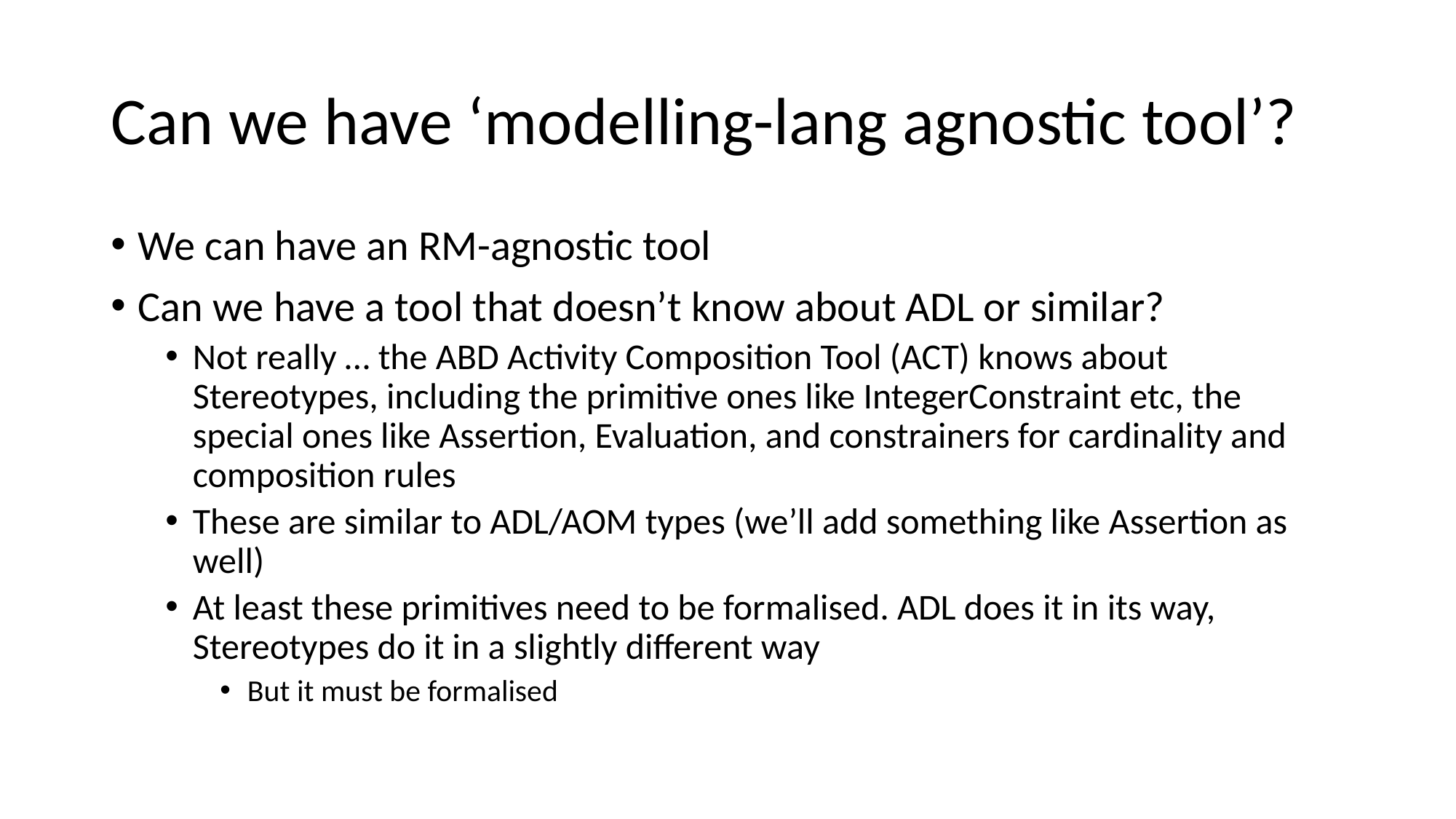

# Can we have ‘modelling-lang agnostic tool’?
We can have an RM-agnostic tool
Can we have a tool that doesn’t know about ADL or similar?
Not really … the ABD Activity Composition Tool (ACT) knows about Stereotypes, including the primitive ones like IntegerConstraint etc, the special ones like Assertion, Evaluation, and constrainers for cardinality and composition rules
These are similar to ADL/AOM types (we’ll add something like Assertion as well)
At least these primitives need to be formalised. ADL does it in its way, Stereotypes do it in a slightly different way
But it must be formalised